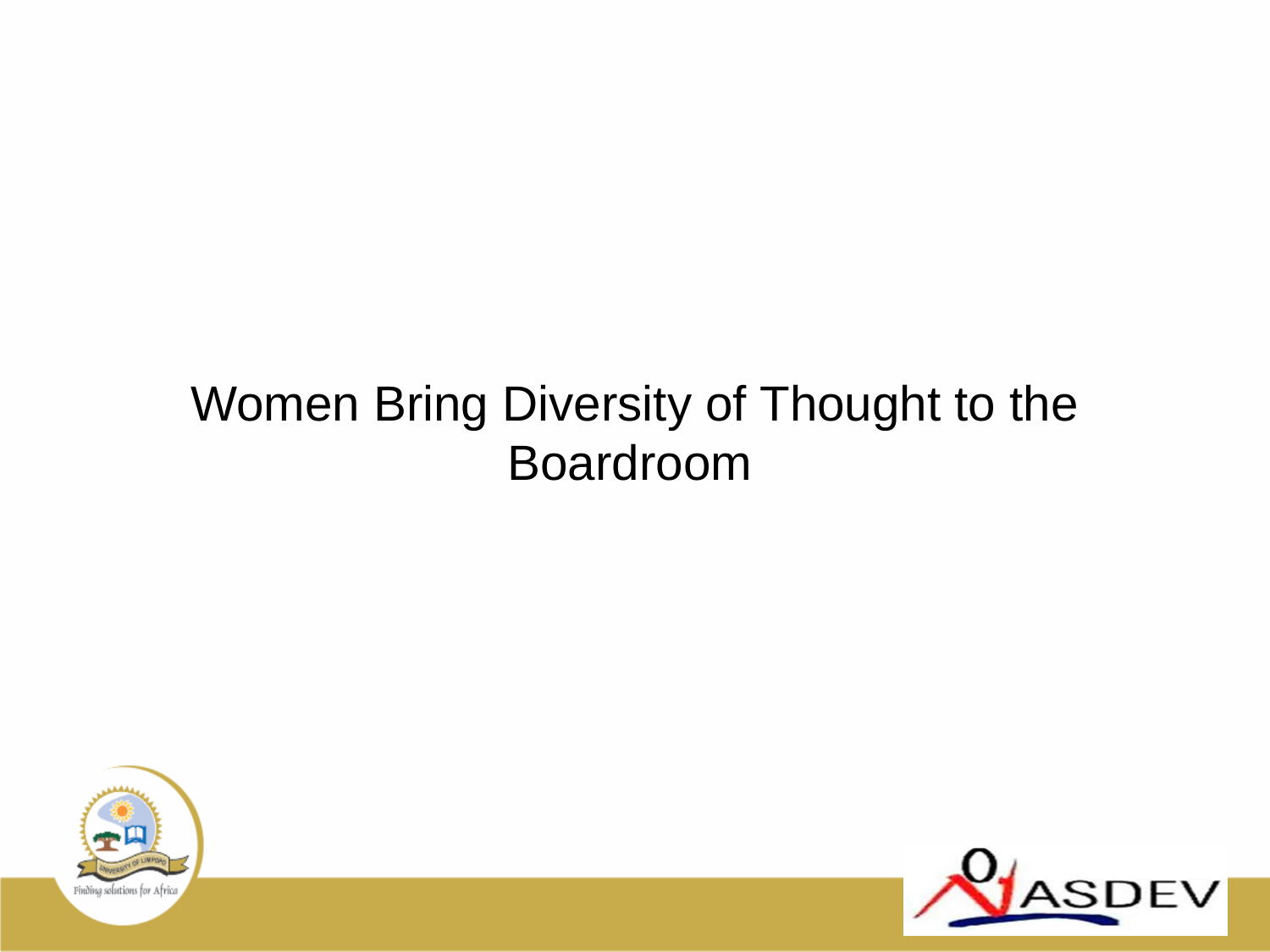

# Women Bring Diversity of Thought to the Boardroom